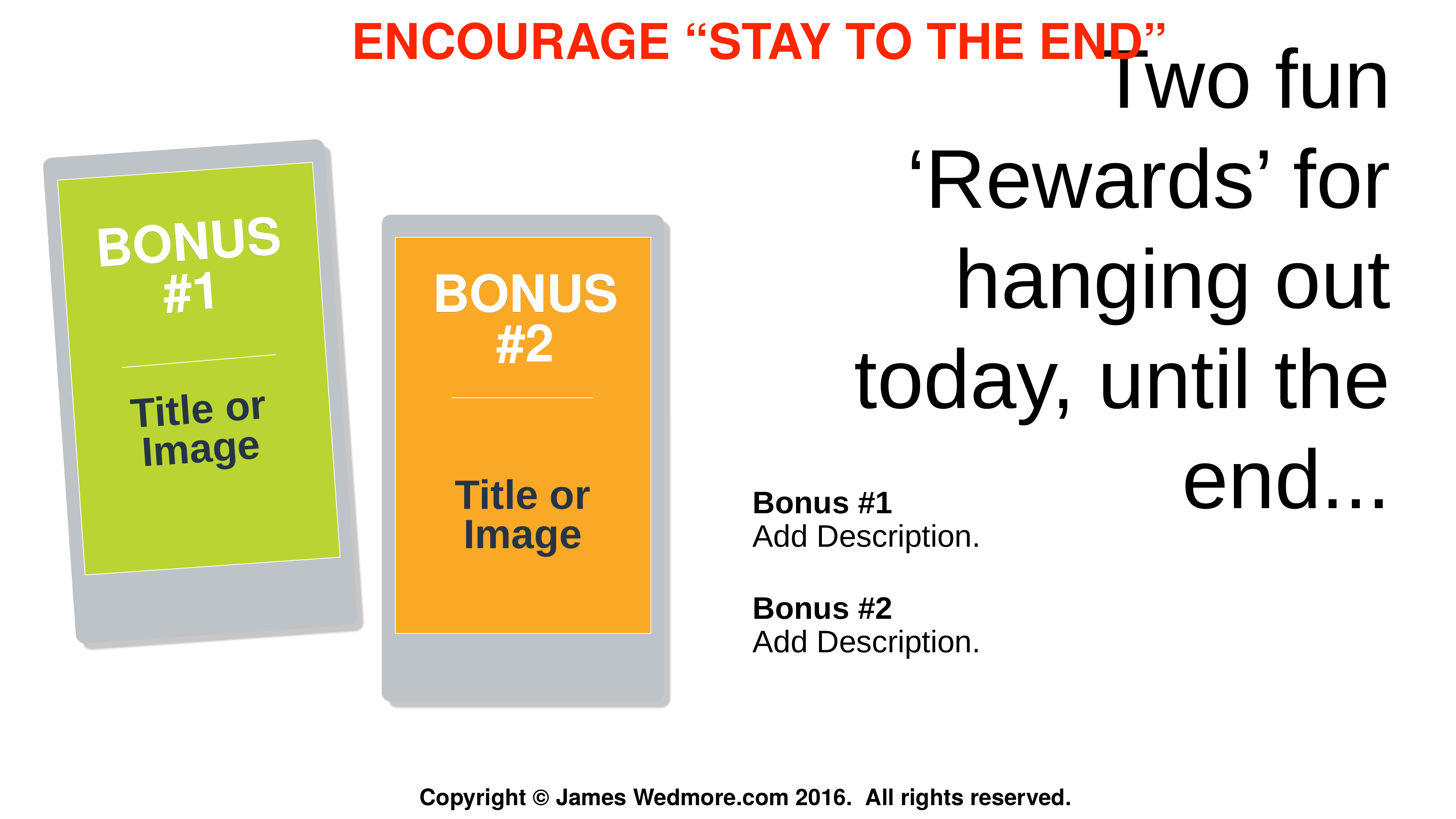

ENCOURAGE “STAY TO THE END”
Two fun ‘Rewards’ for hanging out today, until the end...

BONUS
#1

BONUS
#2

Title or Image
Title or Image
Bonus #1
Add Description.
Bonus #2
Add Description.